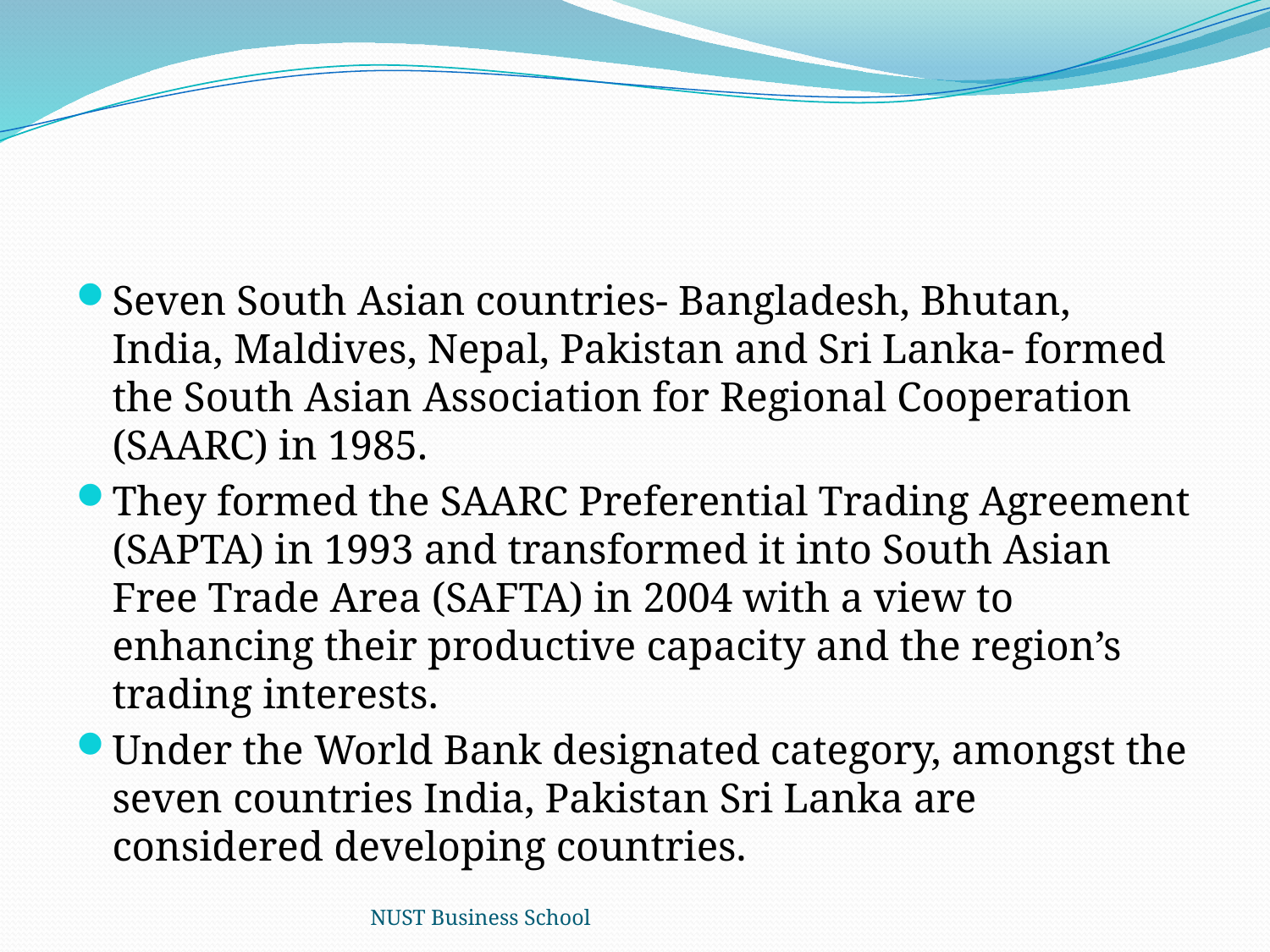

#
Seven South Asian countries- Bangladesh, Bhutan, India, Maldives, Nepal, Pakistan and Sri Lanka- formed the South Asian Association for Regional Cooperation (SAARC) in 1985.
They formed the SAARC Preferential Trading Agreement (SAPTA) in 1993 and transformed it into South Asian Free Trade Area (SAFTA) in 2004 with a view to enhancing their productive capacity and the region’s trading interests.
Under the World Bank designated category, amongst the seven countries India, Pakistan Sri Lanka are considered developing countries.

NUST Business School